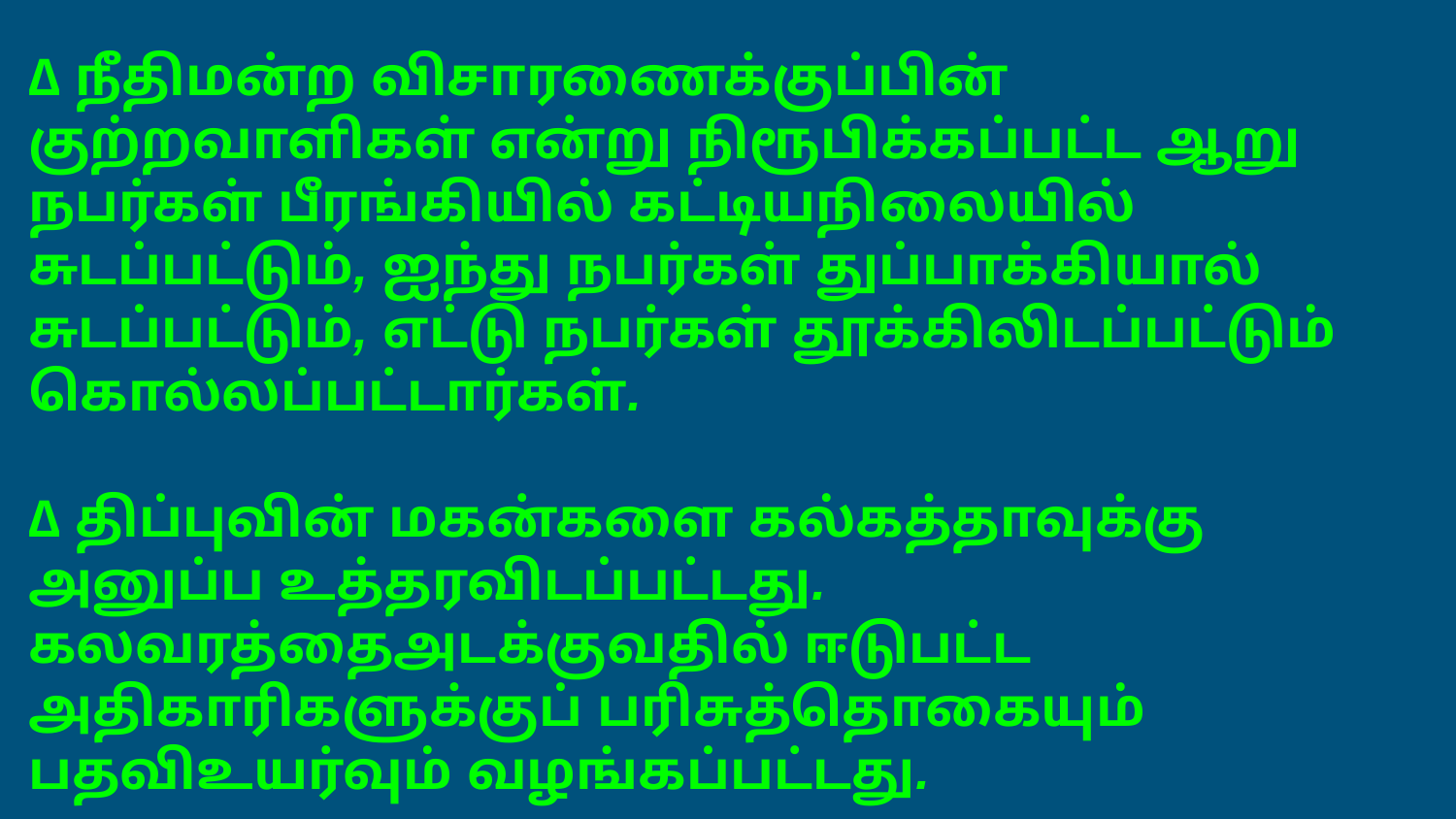

∆ நீதிமன்ற விசாரணைக்குப்பின் குற்றவாளிகள் என்று நிரூபிக்கப்பட்ட ஆறு நபர்கள் பீரங்கியில் கட்டியநிலையில் சுடப்பட்டும், ஐந்து நபர்கள் துப்பாக்கியால் சுடப்பட்டும், எட்டு நபர்கள் தூக்கிலிடப்பட்டும் கொல்லப்பட்டார்கள்.

∆ திப்புவின் மகன்களை கல்கத்தாவுக்கு அனுப்ப உத்தரவிடப்பட்டது. கலவரத்தைஅடக்குவதில் ஈடுபட்ட அதிகாரிகளுக்குப் பரிசுத்தொகையும் பதவிஉயர்வும் வழங்கப்பட்டது.